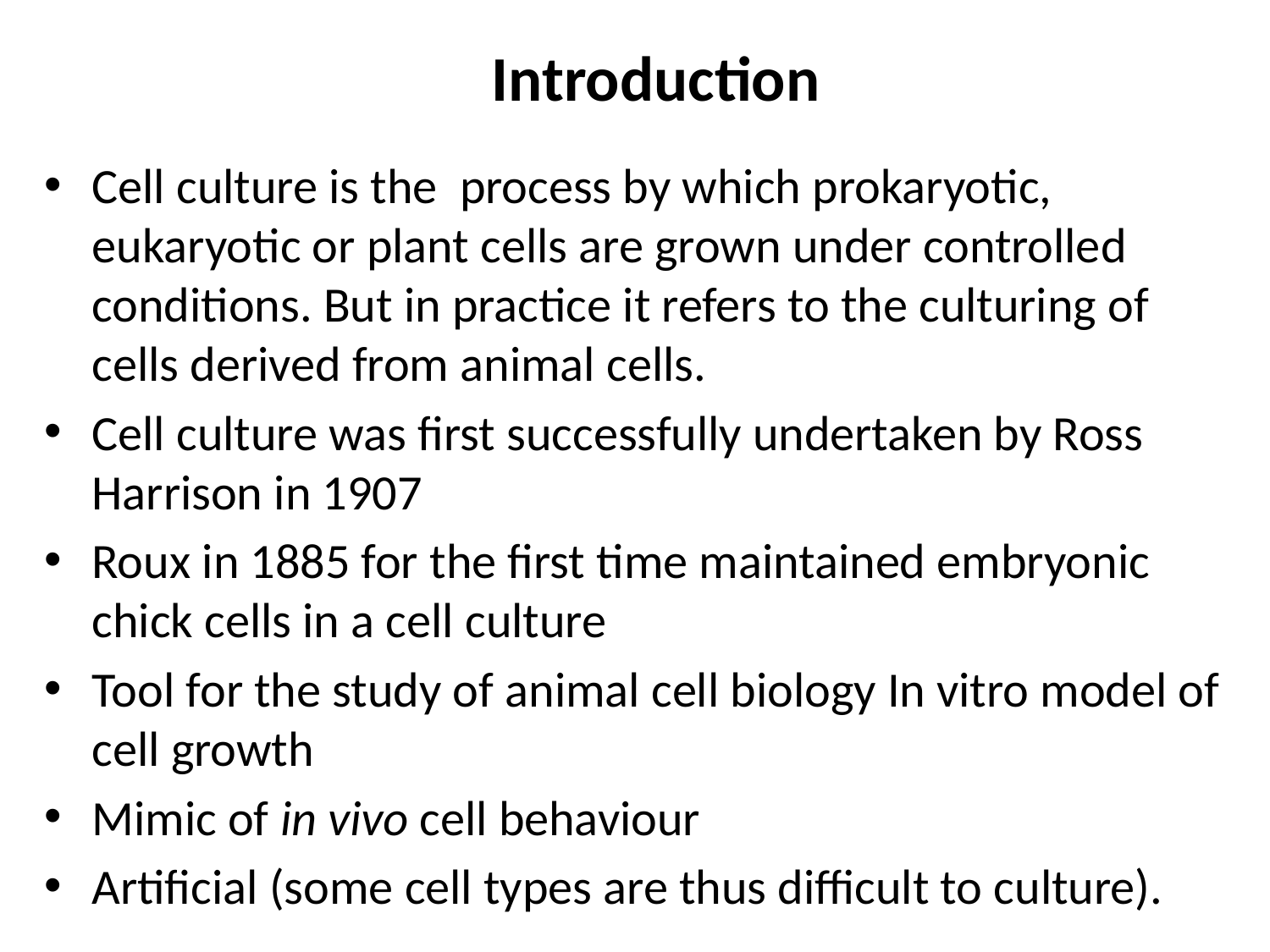

Introduction
Cell culture is the  process by which prokaryotic, eukaryotic or plant cells are grown under controlled conditions. But in practice it refers to the culturing of cells derived from animal cells.
Cell culture was first successfully undertaken by Ross Harrison in 1907
Roux in 1885 for the first time maintained embryonic chick cells in a cell culture
Tool for the study of animal cell biology In vitro model of cell growth
Mimic of in vivo cell behaviour
Artificial (some cell types are thus difficult to culture).